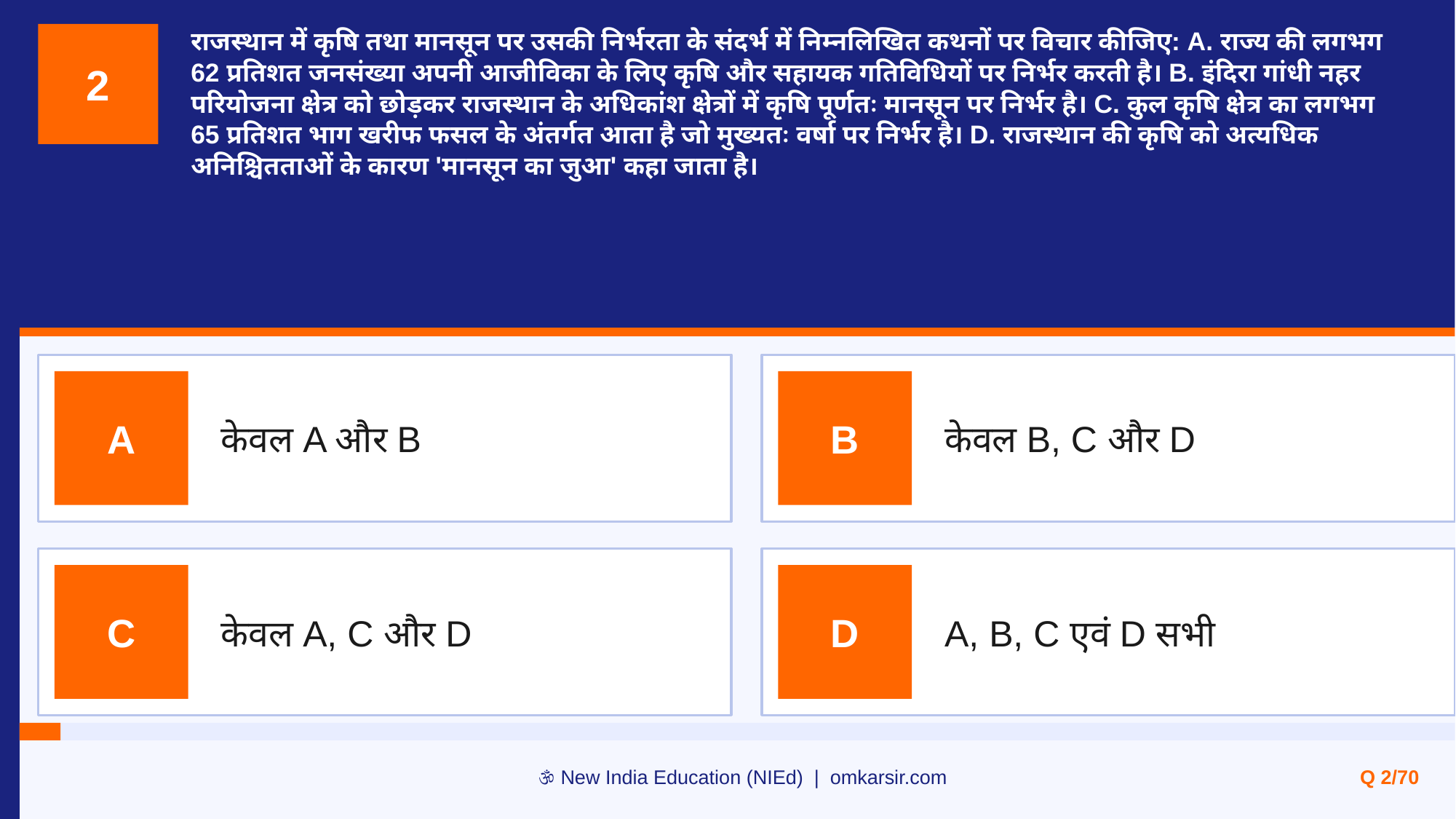

राजस्थान में कृषि तथा मानसून पर उसकी निर्भरता के संदर्भ में निम्नलिखित कथनों पर विचार कीजिए: A. राज्य की लगभग 62 प्रतिशत जनसंख्या अपनी आजीविका के लिए कृषि और सहायक गतिविधियों पर निर्भर करती है। B. इंदिरा गांधी नहर परियोजना क्षेत्र को छोड़कर राजस्थान के अधिकांश क्षेत्रों में कृषि पूर्णतः मानसून पर निर्भर है। C. कुल कृषि क्षेत्र का लगभग 65 प्रतिशत भाग खरीफ फसल के अंतर्गत आता है जो मुख्यतः वर्षा पर निर्भर है। D. राजस्थान की कृषि को अत्यधिक अनिश्चितताओं के कारण 'मानसून का जुआ' कहा जाता है।
2

केवल A और B
केवल B, C और D
A
B

केवल A, C और D
A, B, C एवं D सभी
C
D

🕉️ New India Education (NIEd)  |  omkarsir.com
Q 2/70